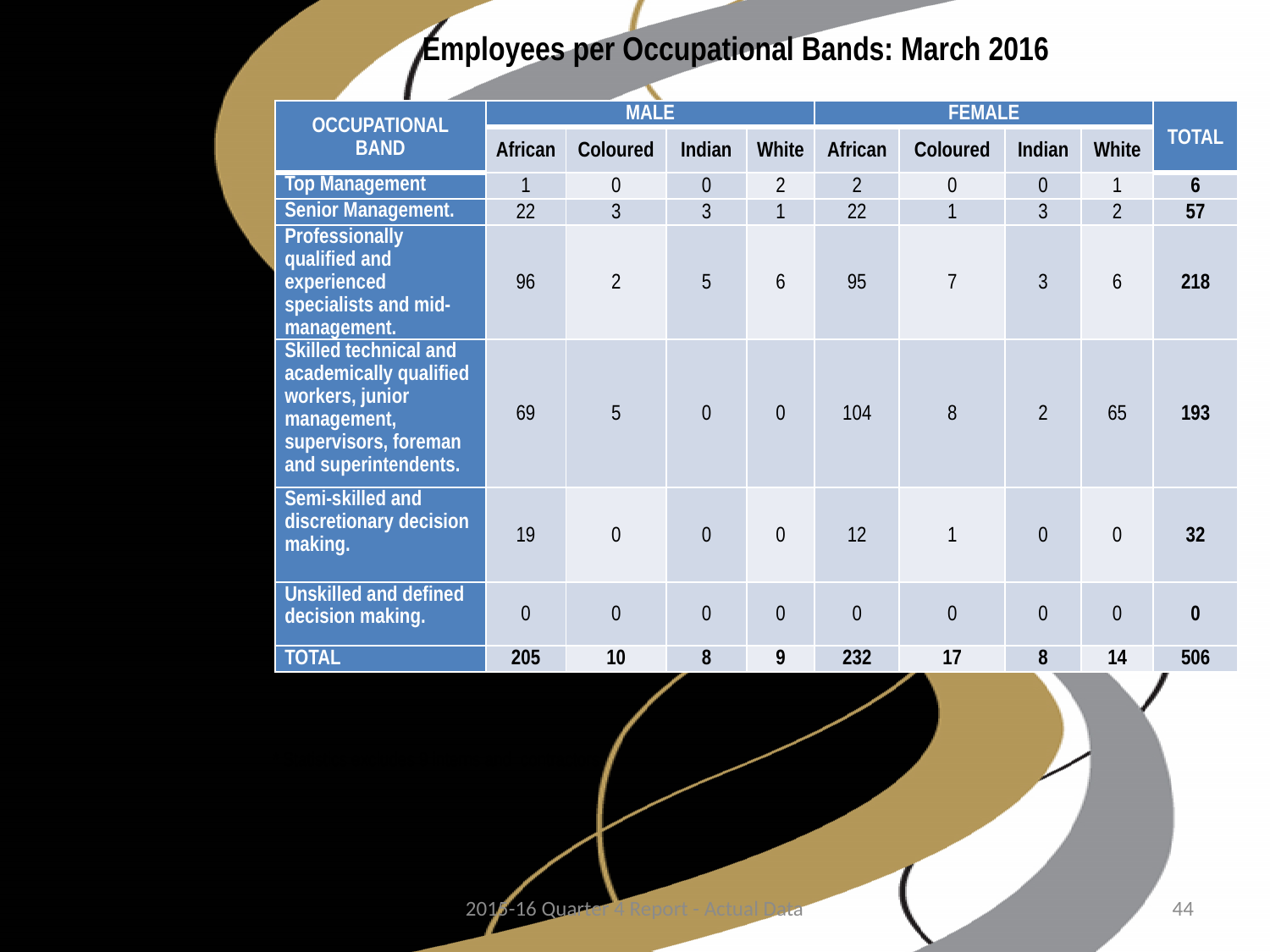

# Employees per Occupational Bands: March 2016
| OCCUPATIONAL BAND | MALE |  |  |  | FEMALE |  |  |  | TOTAL |
| --- | --- | --- | --- | --- | --- | --- | --- | --- | --- |
|  | African | Coloured | Indian | White | African | Coloured | Indian | White |  |
| Top Management | 1 | 0 | 0 | 2 | 2 | 0 | 0 | 1 | 6 |
| Senior Management. | 22 | 3 | 3 | 1 | 22 | 1 | 3 | 2 | 57 |
| Professionally qualified and experienced specialists and mid-management. | 96 | 2 | 5 | 6 | 95 | 7 | 3 | 6 | 218 |
| Skilled technical and academically qualified workers, junior management, supervisors, foreman and superintendents. | 69 | 5 | 0 | 0 | 104 | 8 | 2 | 65 | 193 |
| Semi-skilled and discretionary decision making. | 19 | 0 | 0 | 0 | 12 | 1 | 0 | 0 | 32 |
| Unskilled and defined decision making. | 0 | 0 | 0 | 0 | 0 | 0 | 0 | 0 | 0 |
| TOTAL | 205 | 10 | 8 | 9 | 232 | 17 | 8 | 14 | 506 |
* Statistics excludes 9 interns and  contractors
2015-16 Quarter 4 Report - Actual Data
44